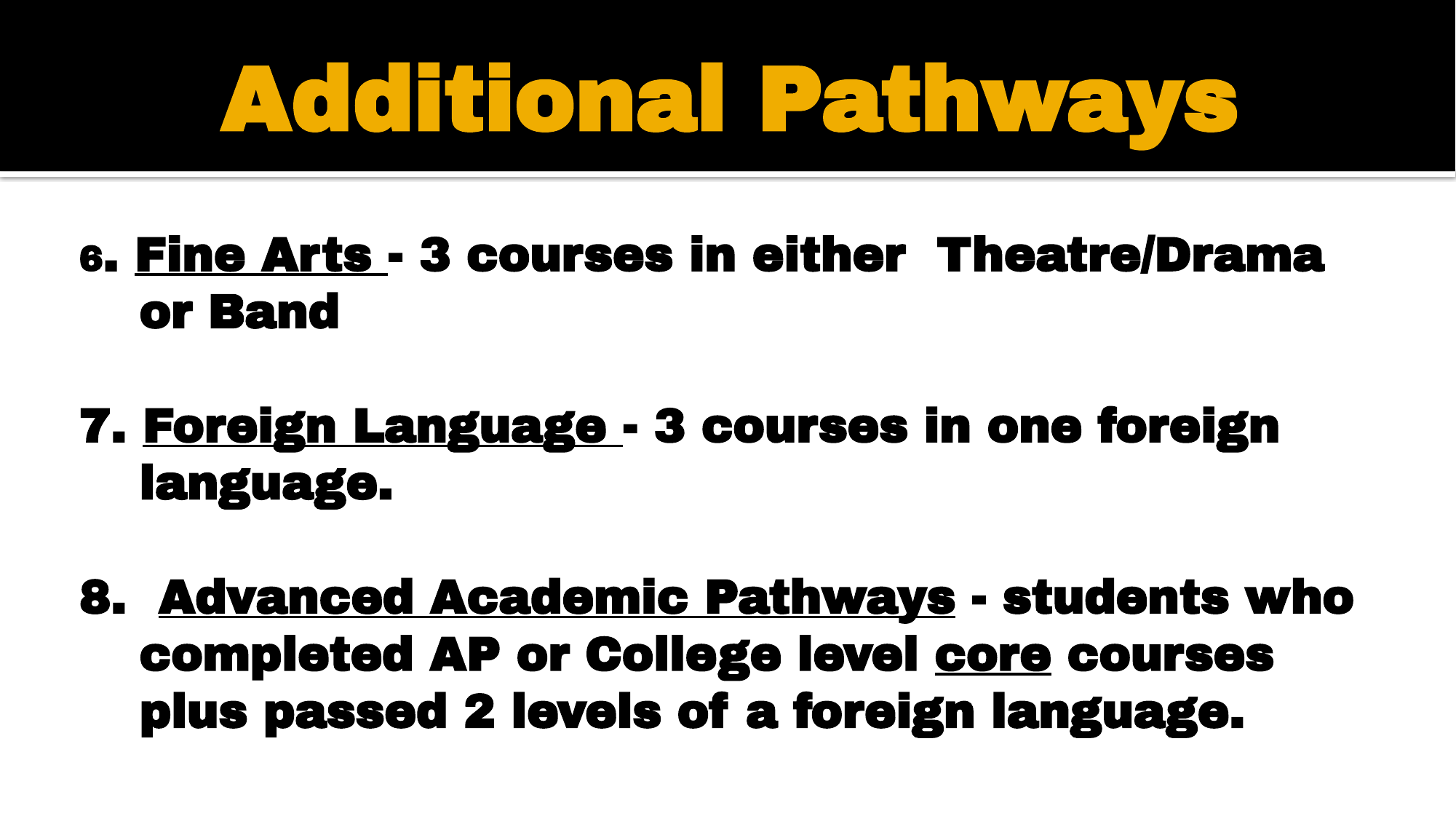

# Additional Pathways
6. Fine Arts - 3 courses in either  Theatre/Drama or Band

7. Foreign Language - 3 courses in one foreign language.

8.  Advanced Academic Pathways - students who completed AP or College level core courses plus passed 2 levels of a foreign language.